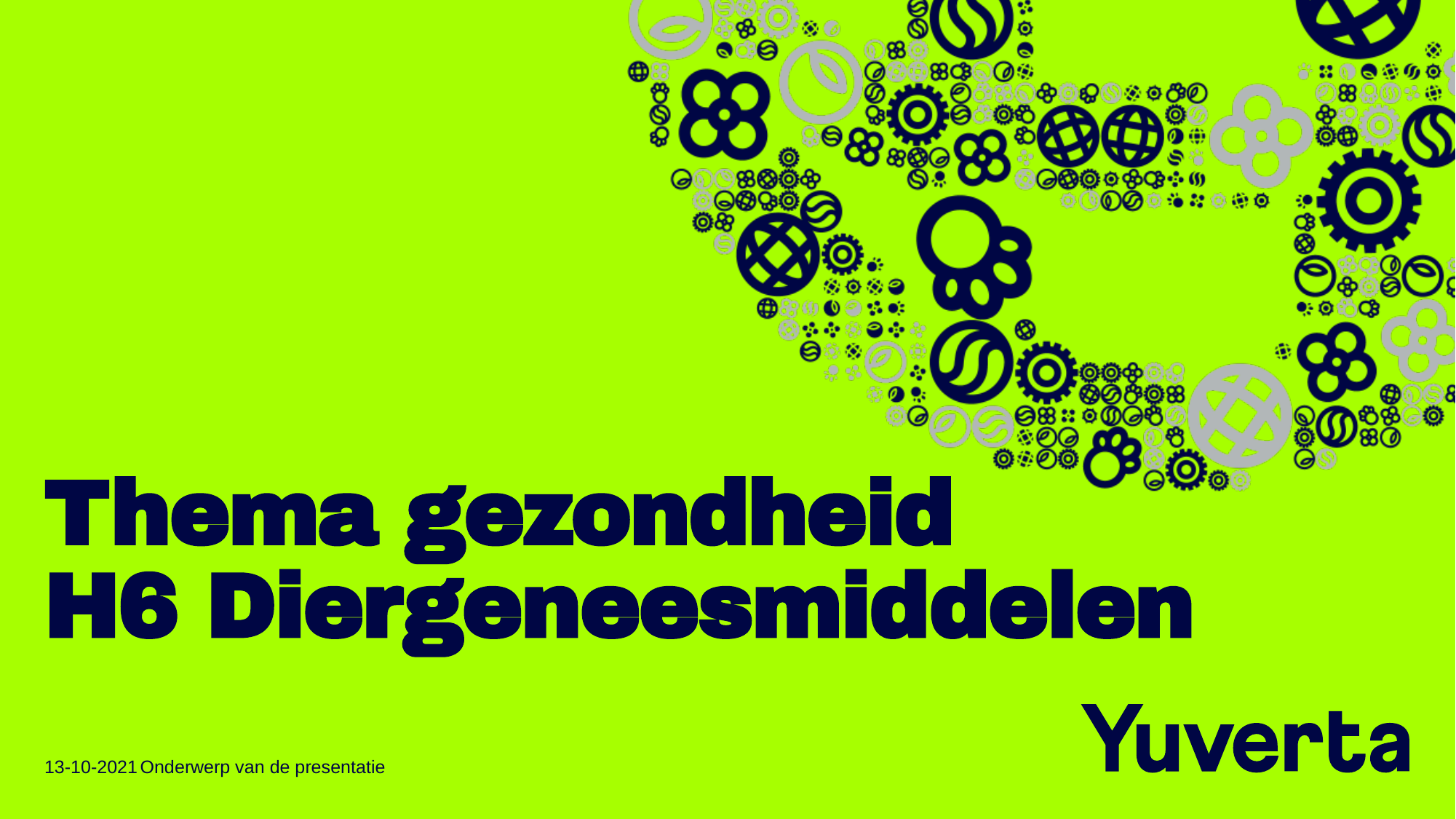

# Thema gezondheid H6 Diergeneesmiddelen
13-10-2021
Onderwerp van de presentatie
1